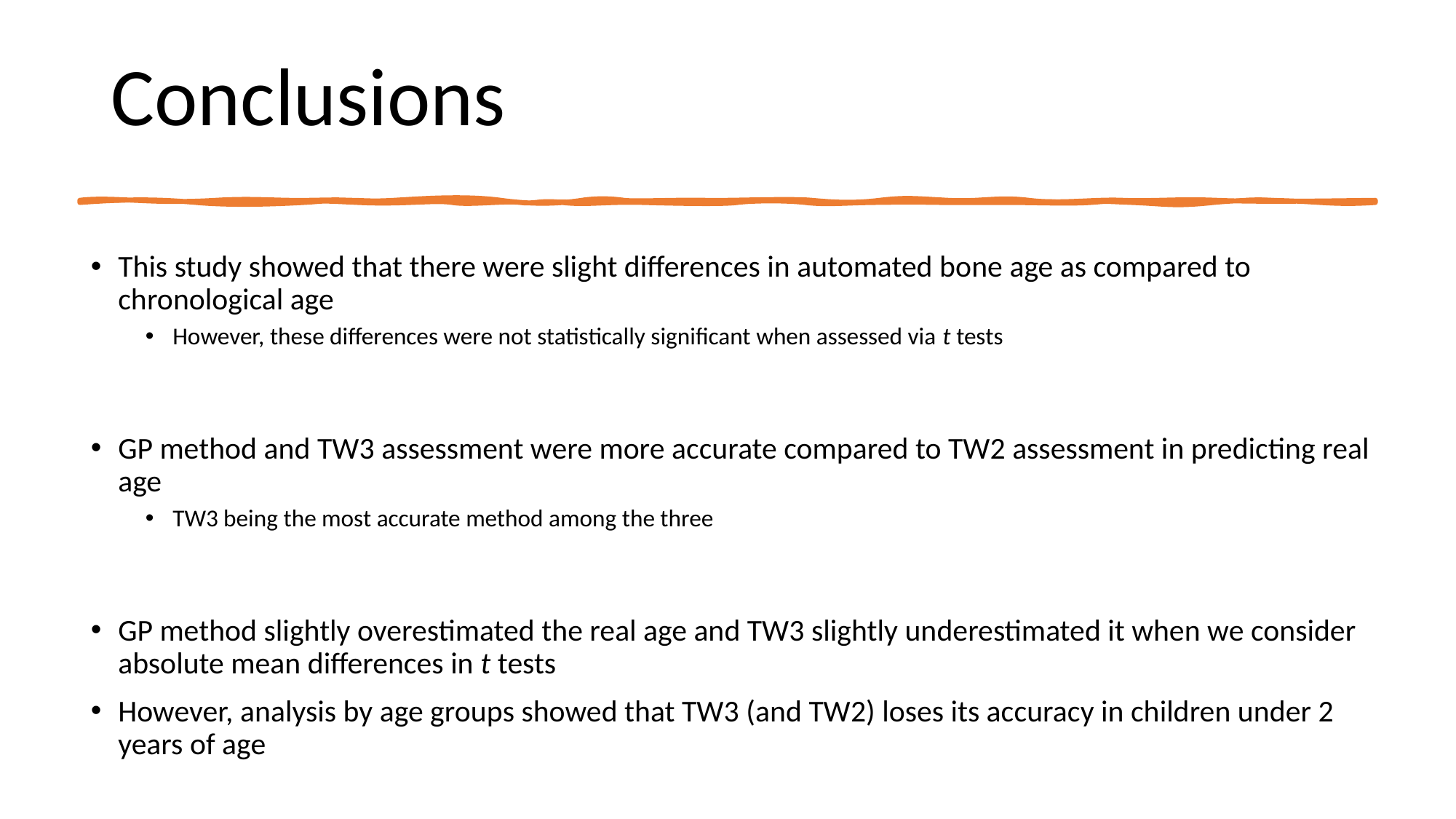

# Conclusions

This study showed that there were slight differences in automated bone age as compared to chronological age
However, these differences were not statistically significant when assessed via t tests

GP method and TW3 assessment were more accurate compared to TW2 assessment in predicting real age
TW3 being the most accurate method among the three

GP method slightly overestimated the real age and TW3 slightly underestimated it when we consider absolute mean differences in t tests
However, analysis by age groups showed that TW3 (and TW2) loses its accuracy in children under 2 years of age